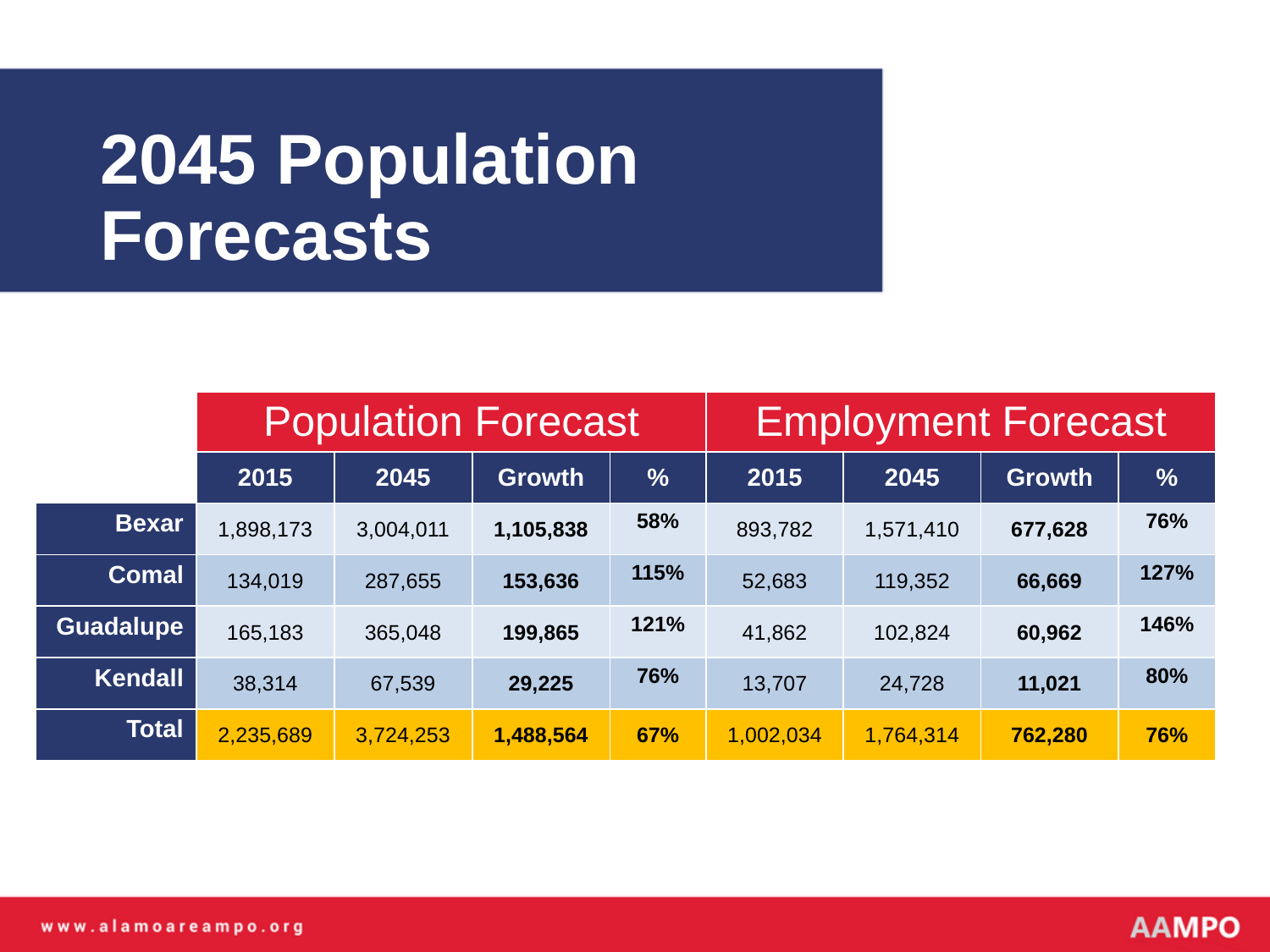

# 2045 Population Forecasts
|  | Population Forecast |  |  |  | Employment Forecast |  |  |  |
| --- | --- | --- | --- | --- | --- | --- | --- | --- |
|  | 2015 | 2045 | Growth | % | 2015 | 2045 | Growth | % |
| Bexar | 1,898,173 | 3,004,011 | 1,105,838 | 58% | 893,782 | 1,571,410 | 677,628 | 76% |
| Comal | 134,019 | 287,655 | 153,636 | 115% | 52,683 | 119,352 | 66,669 | 127% |
| Guadalupe | 165,183 | 365,048 | 199,865 | 121% | 41,862 | 102,824 | 60,962 | 146% |
| Kendall | 38,314 | 67,539 | 29,225 | 76% | 13,707 | 24,728 | 11,021 | 80% |
| Total | 2,235,689 | 3,724,253 | 1,488,564 | 67% | 1,002,034 | 1,764,314 | 762,280 | 76% |